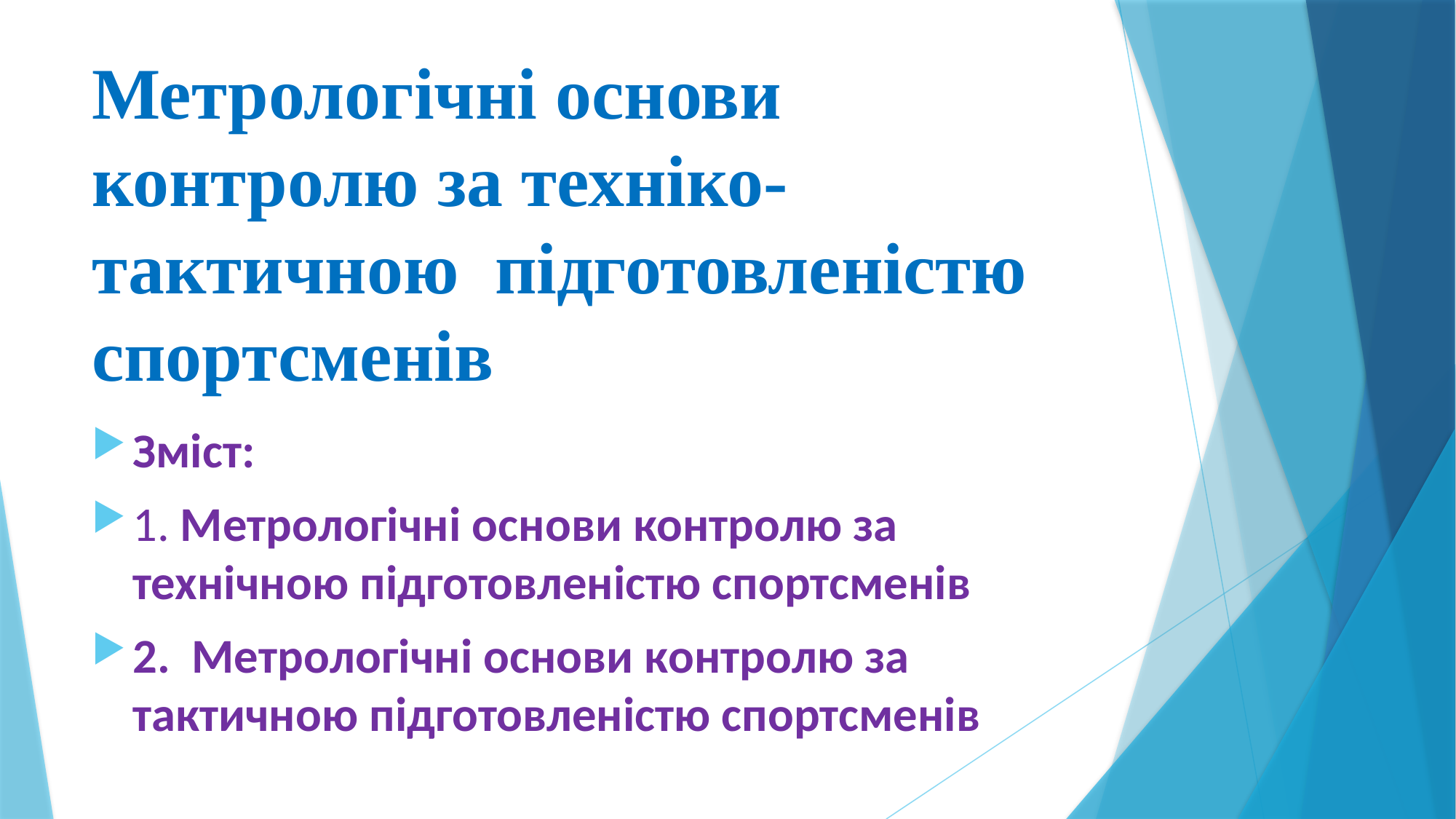

# Метрологічні основи контролю за техніко-тактичною  підготовленістю спортсменів
Зміст:
1. Метрологічні основи контролю за технічною підготовленістю спортсменів
2.  Метрологічні основи контролю за тактичною підготовленістю спортсменів